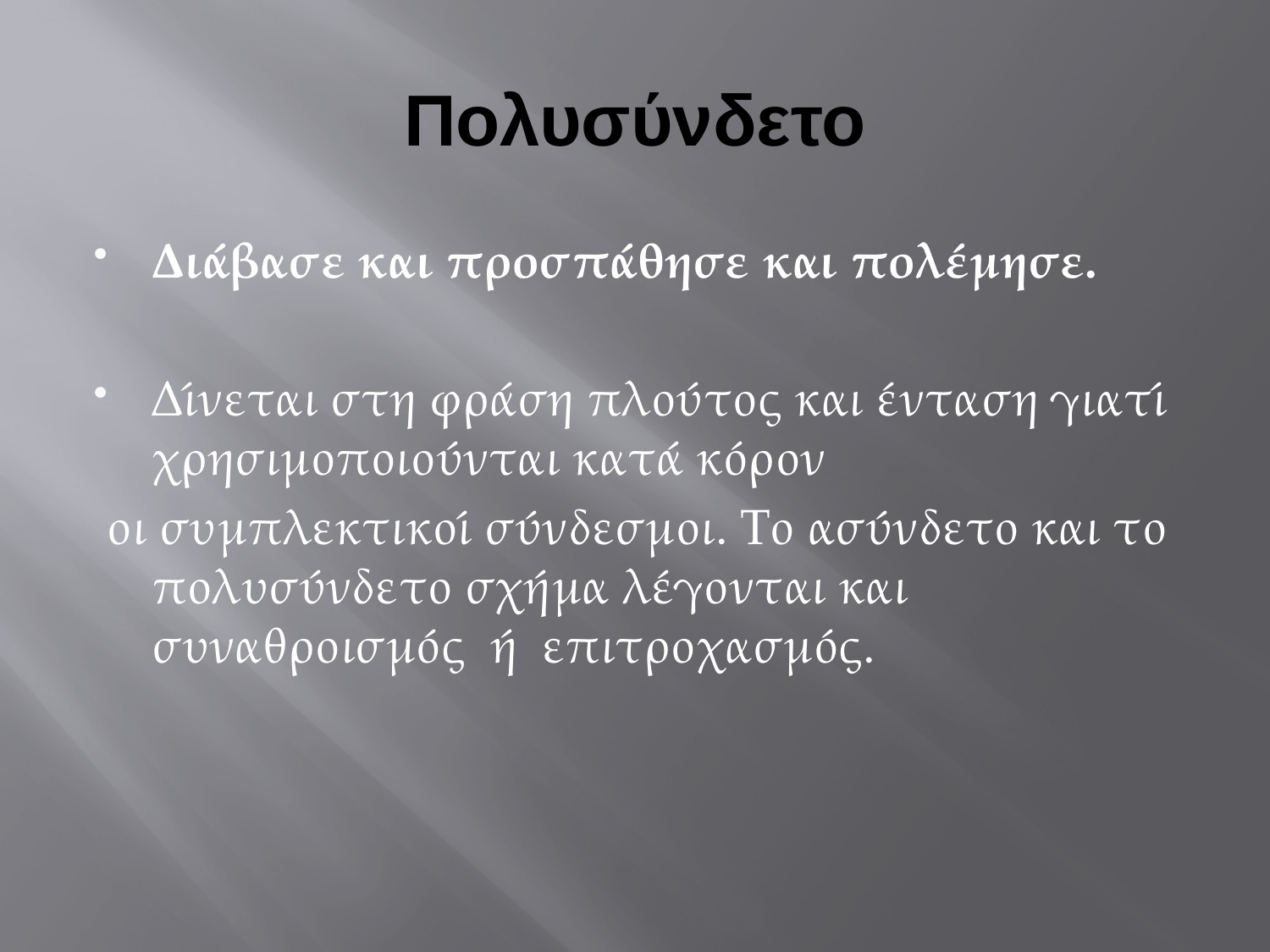

# Πολυσύνδετο
Διάβασε και προσπάθησε και πολέμησε.

Δίνεται στη φράση πλούτος και ένταση γιατί χρησιμοποιούνται κατά κόρον
 οι συμπλεκτικοί σύνδεσμοι. Το ασύνδετο και το πολυσύνδετο σχήμα λέγονται και συναθροισμός  ή  επιτροχασμός.